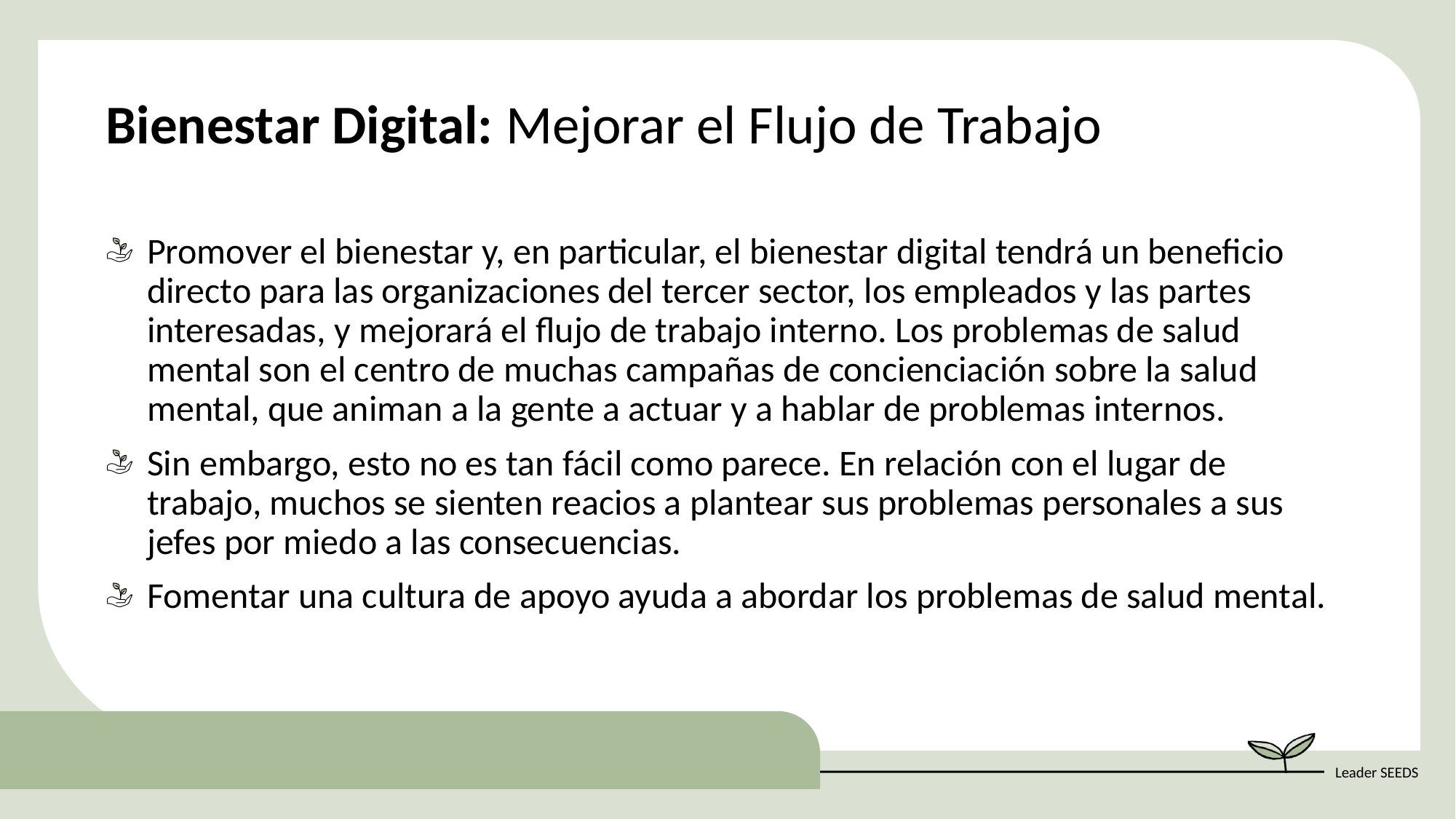

Bienestar Digital: Mejorar el Flujo de Trabajo
Promover el bienestar y, en particular, el bienestar digital tendrá un beneficio directo para las organizaciones del tercer sector, los empleados y las partes interesadas, y mejorará el flujo de trabajo interno. Los problemas de salud mental son el centro de muchas campañas de concienciación sobre la salud mental, que animan a la gente a actuar y a hablar de problemas internos.
Sin embargo, esto no es tan fácil como parece. En relación con el lugar de trabajo, muchos se sienten reacios a plantear sus problemas personales a sus jefes por miedo a las consecuencias.
Fomentar una cultura de apoyo ayuda a abordar los problemas de salud mental.